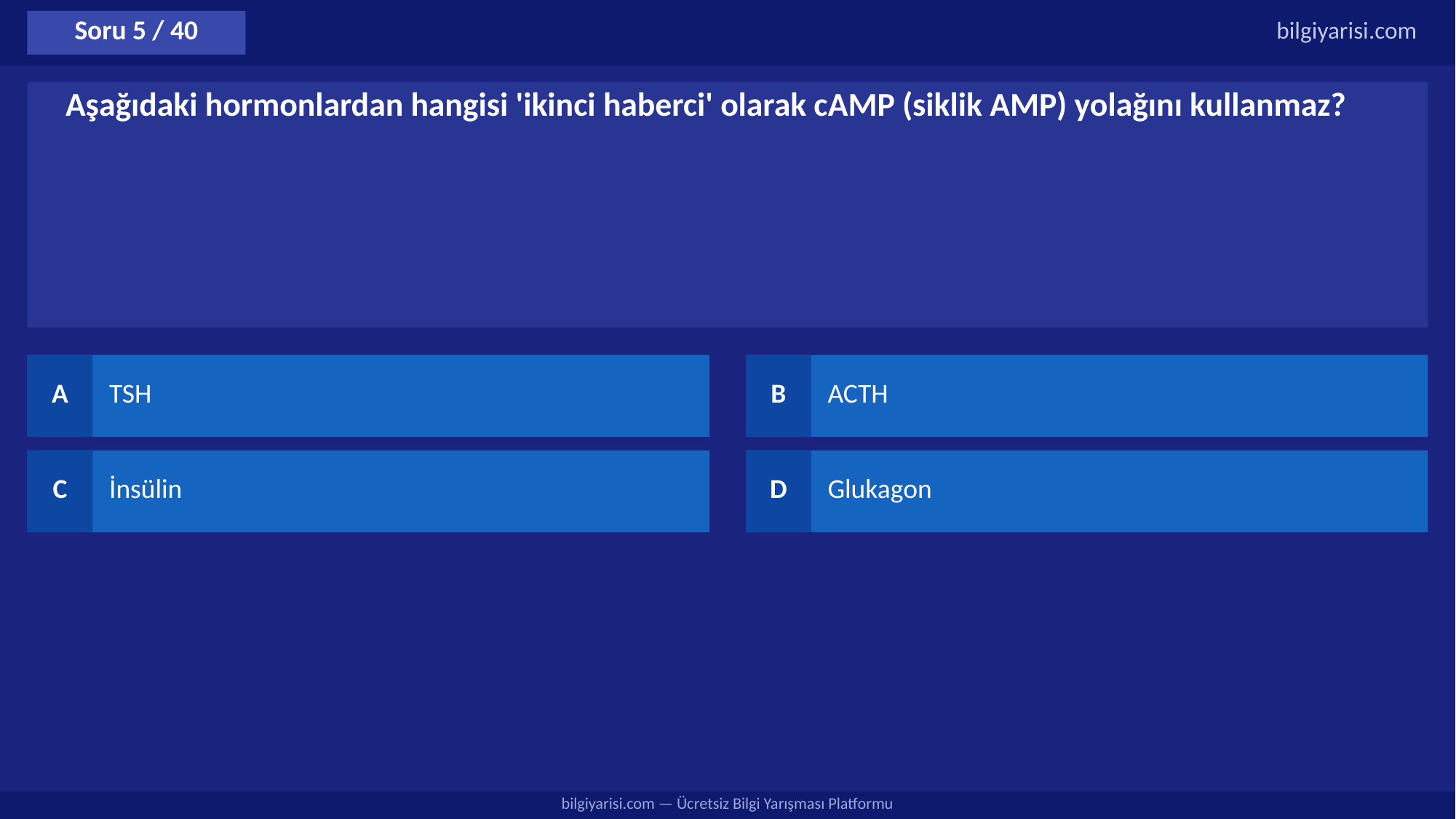

Soru 5 / 40
bilgiyarisi.com

Aşağıdaki hormonlardan hangisi 'ikinci haberci' olarak cAMP (siklik AMP) yolağını kullanmaz?

A
TSH

B
ACTH

C
İnsülin

D
Glukagon
bilgiyarisi.com — Ücretsiz Bilgi Yarışması Platformu